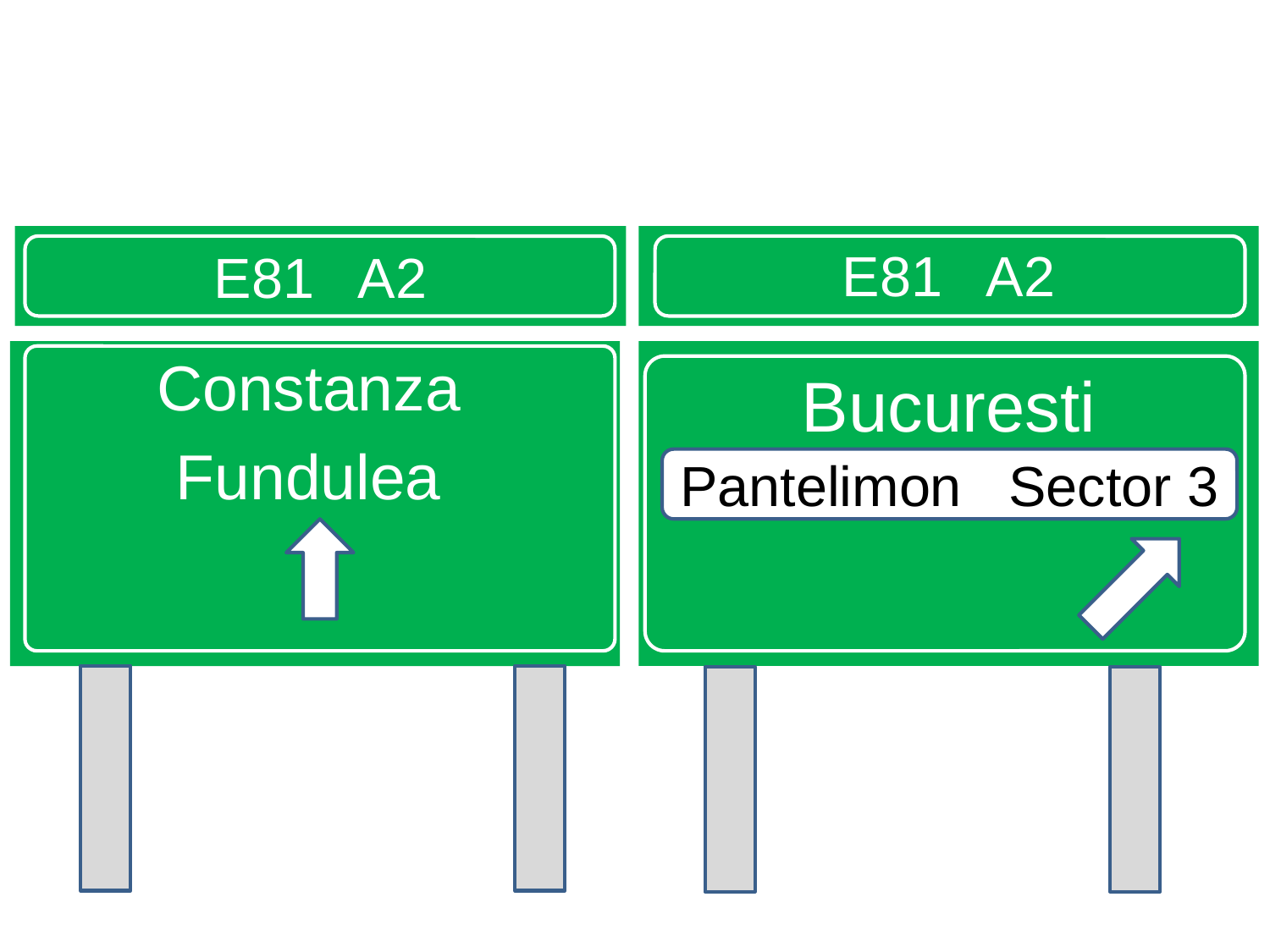

# A0 x E81
E81   A2
E81   A2

Bucuresti

Constanza
Fundulea

Pantelimon   Sector 3